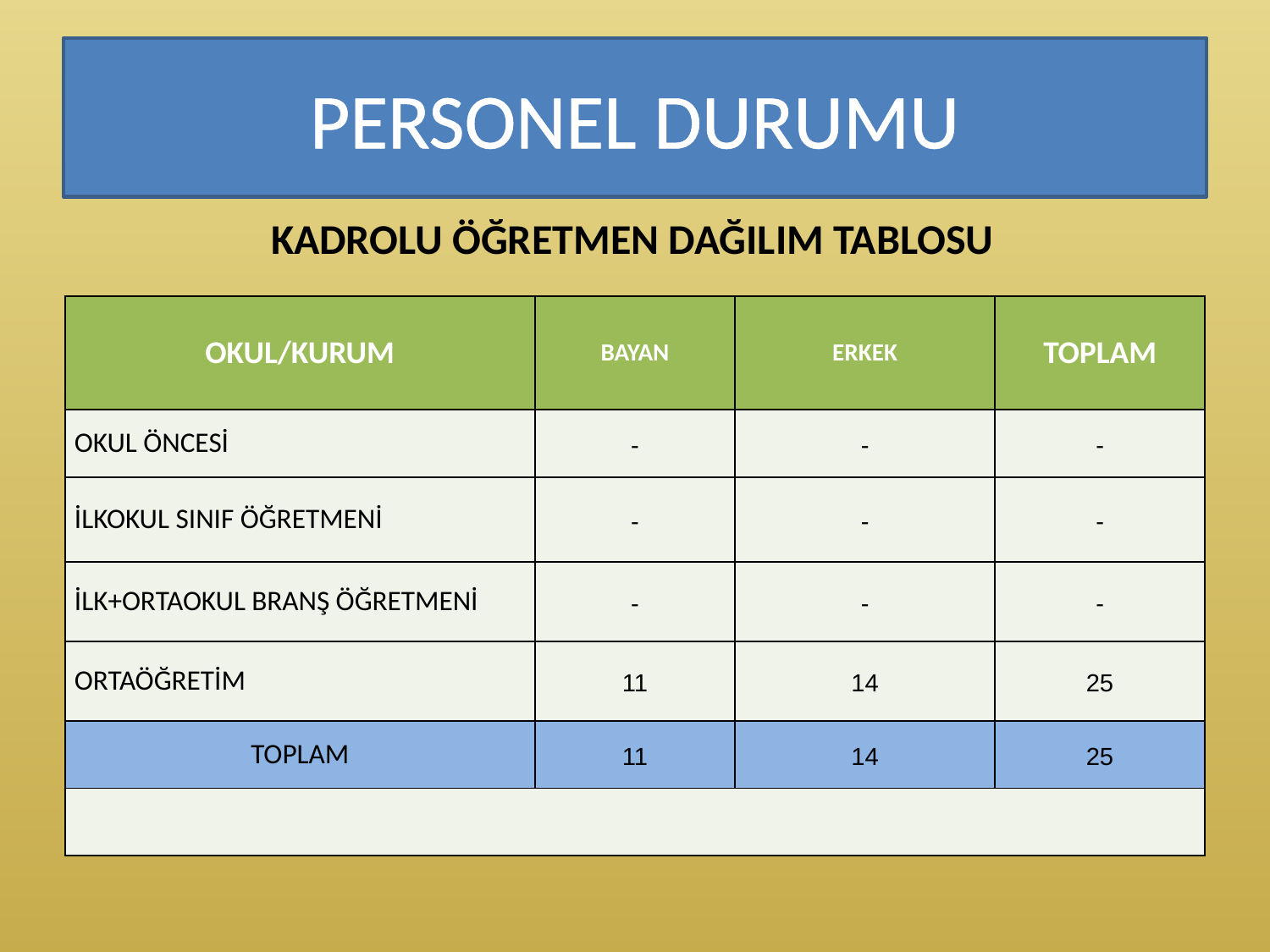

# PERSONEL DURUMU
KADROLU ÖĞRETMEN DAĞILIM TABLOSU

| OKUL/KURUM | BAYAN | ERKEK | TOPLAM |
| --- | --- | --- | --- |
| OKUL ÖNCESİ | - | - | - |
| İLKOKUL SINIF ÖĞRETMENİ | - | - | - |
| İLK+ORTAOKUL BRANŞ ÖĞRETMENİ | - | - | - |
| ORTAÖĞRETİM | 11 | 14 | 25 |
| TOPLAM | 11 | 14 | 25 |
|  |  |  |  |